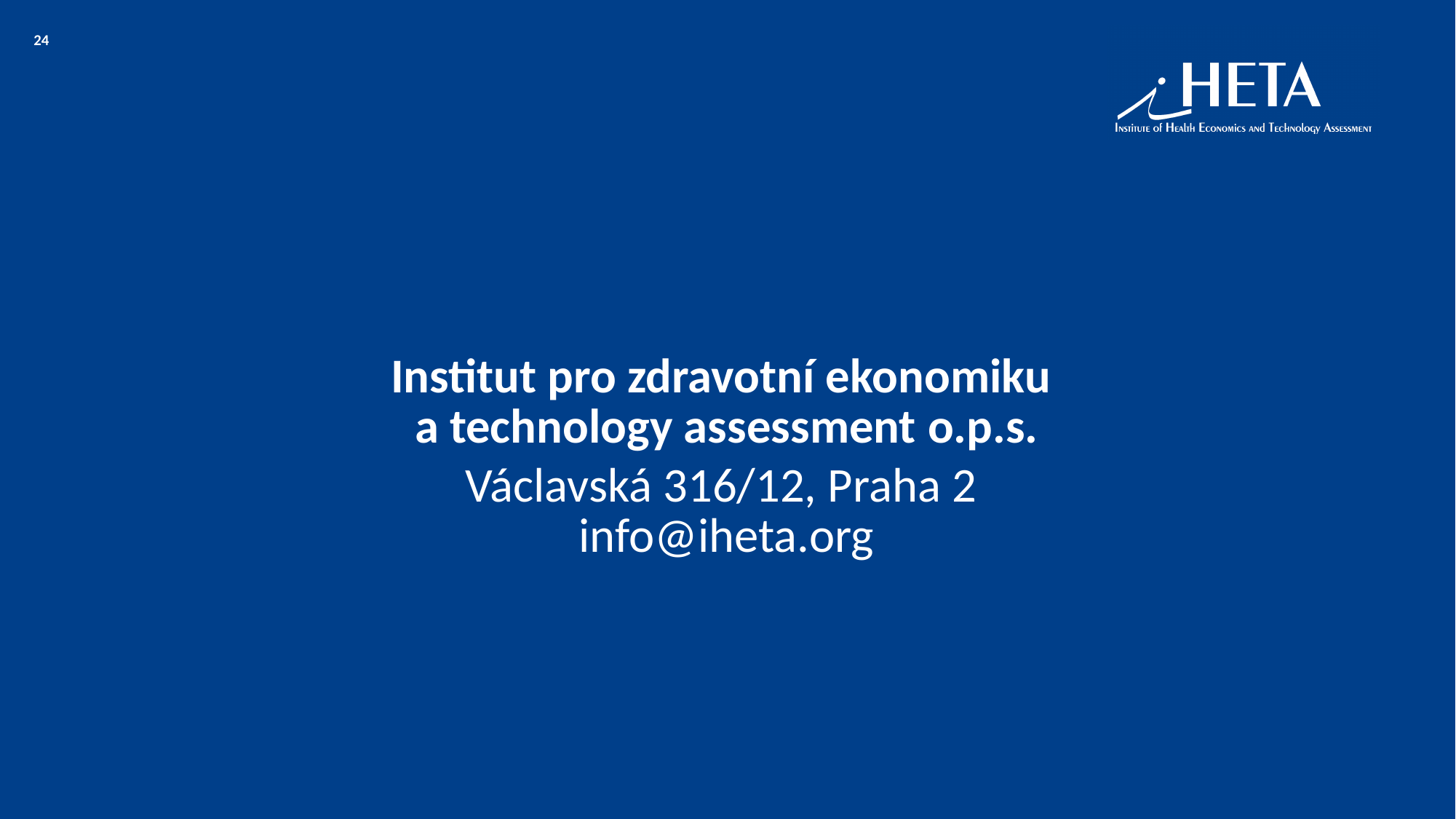

24

Institut pro zdravotní ekonomiku
a technology assessment o.p.s.
Václavská 316/12, Praha 2
info@iheta.org